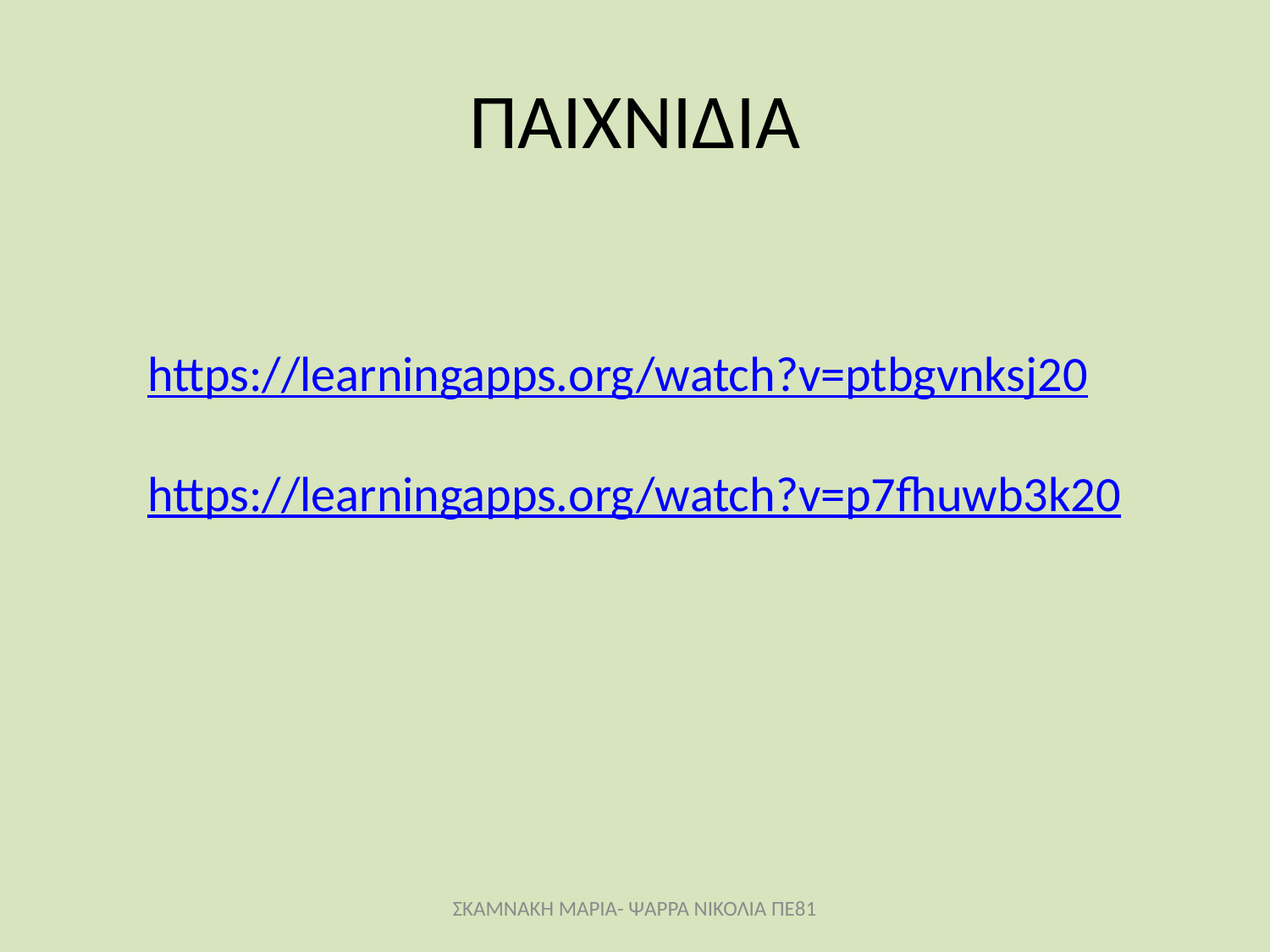

# ΠΑΙΧΝΙΔΙA
https://learningapps.org/watch?v=ptbgvnksj20
https://learningapps.org/watch?v=p7fhuwb3k20
ΣΚΑΜΝΑΚΗ ΜΑΡΙΑ- ΨΑΡΡΑ ΝΙΚΟΛΙΑ ΠΕ81